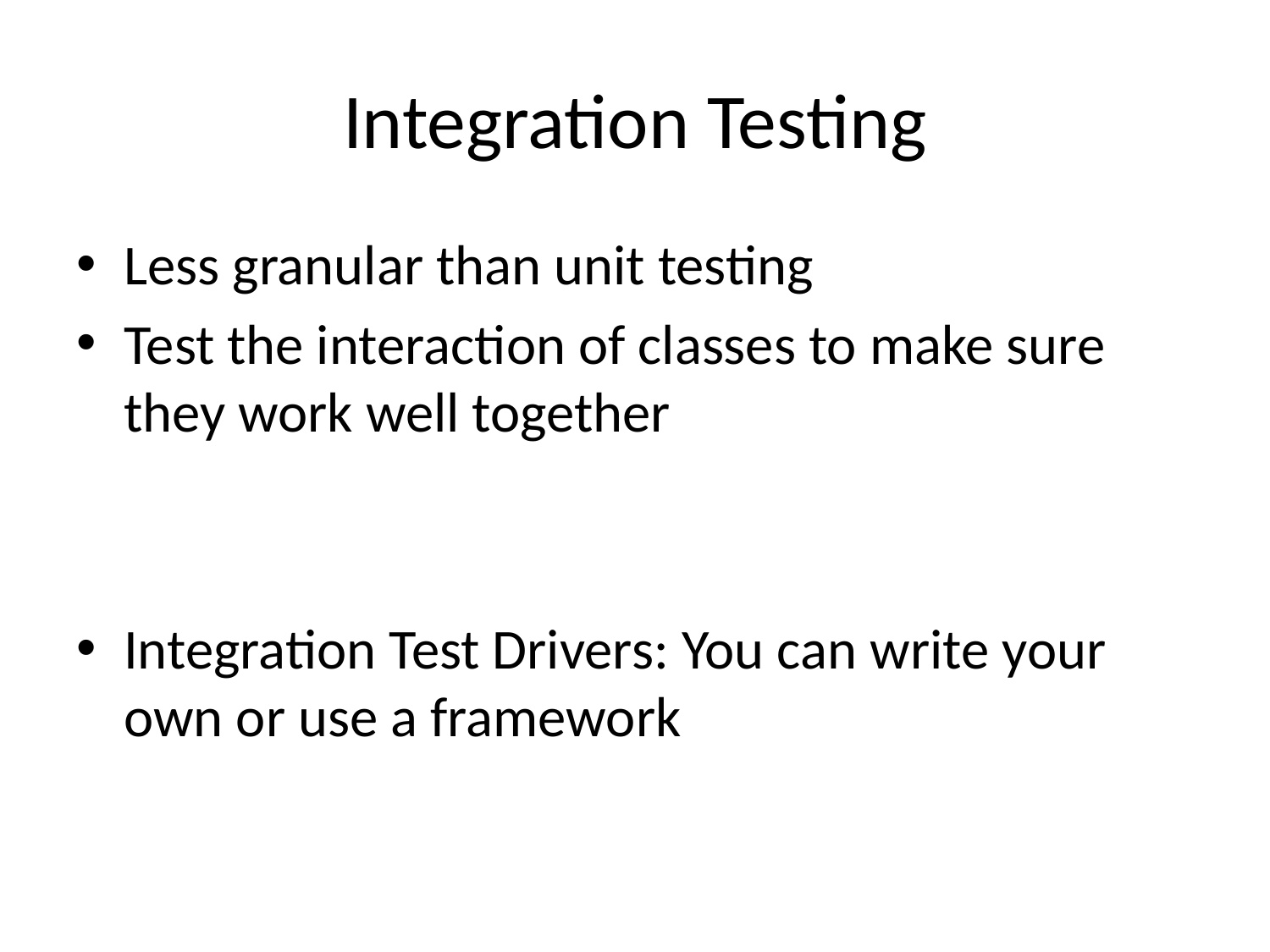

# Integration Testing
Less granular than unit testing
Test the interaction of classes to make sure they work well together

Integration Test Drivers: You can write your own or use a framework